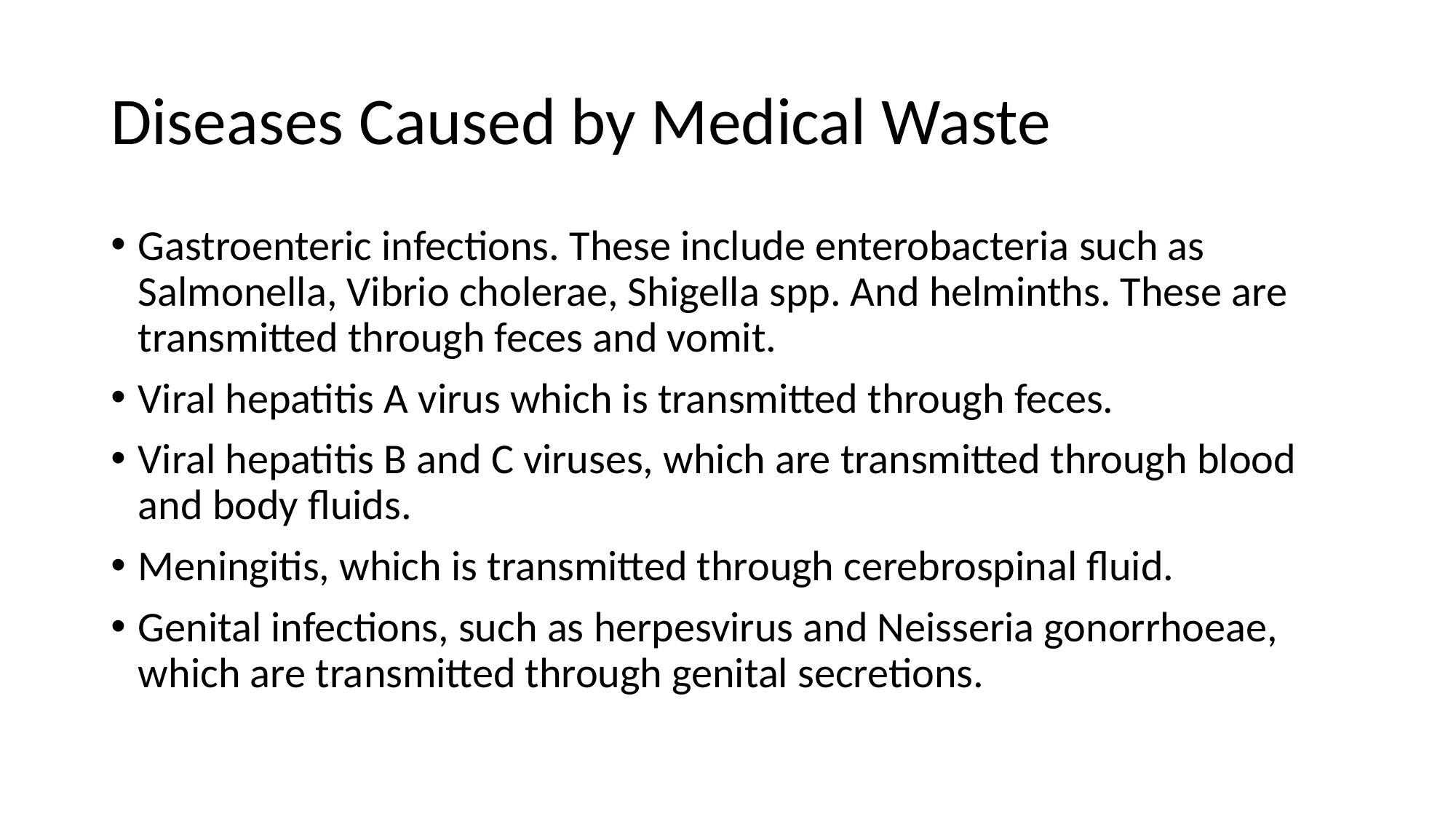

# Diseases Caused by Medical Waste
Gastroenteric infections. These include enterobacteria such as Salmonella, Vibrio cholerae, Shigella spp. And helminths. These are transmitted through feces and vomit.
Viral hepatitis A virus which is transmitted through feces.
Viral hepatitis B and C viruses, which are transmitted through blood and body fluids.
Meningitis, which is transmitted through cerebrospinal fluid.
Genital infections, such as herpesvirus and Neisseria gonorrhoeae, which are transmitted through genital secretions.